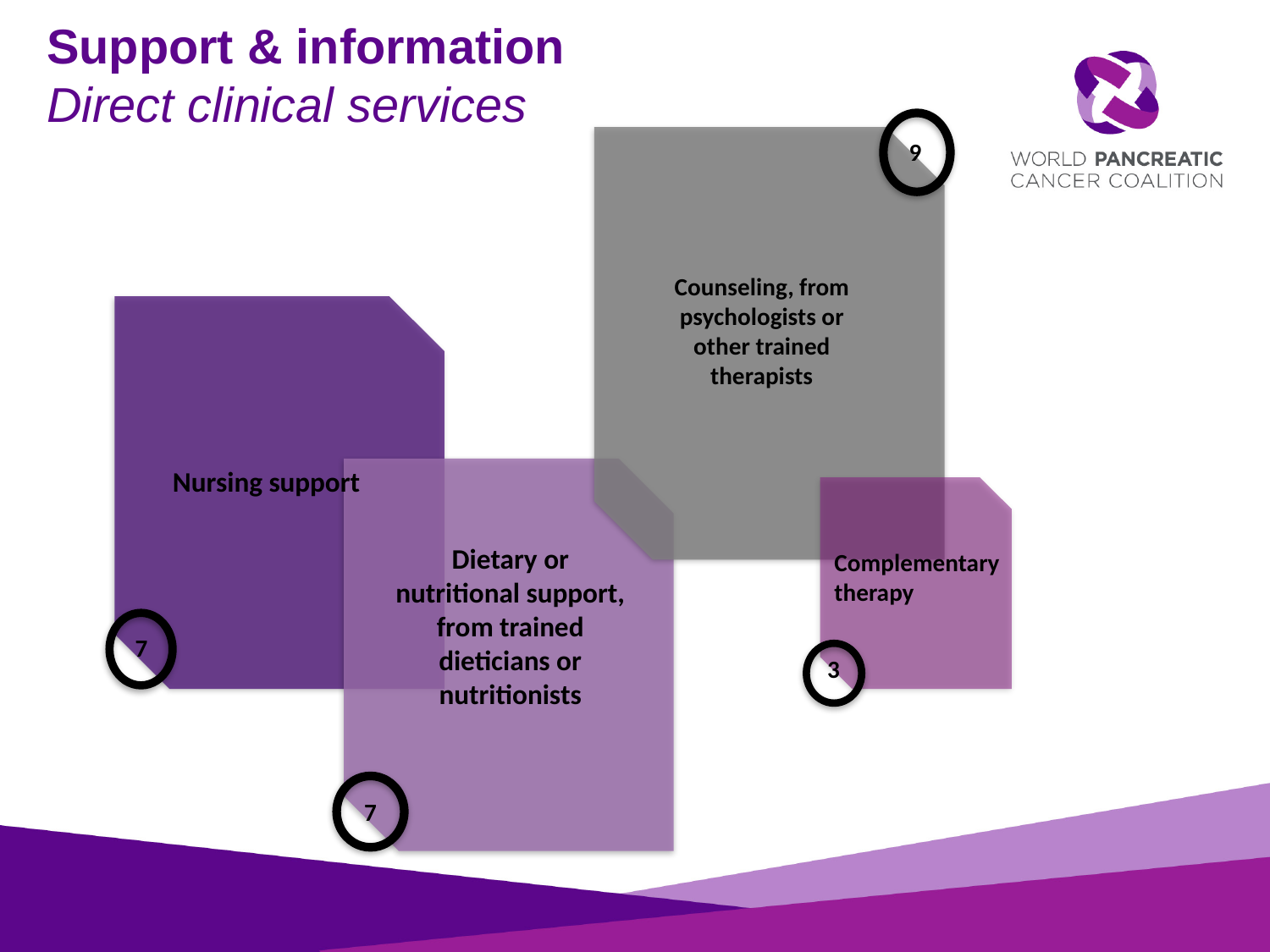

# Support & information Direct clinical services

9
Counseling, from psychologists or other trained therapists

Nursing support

Dietary or nutritional support, from trained dieticians or nutritionists
Complementary therapy

7

3

7